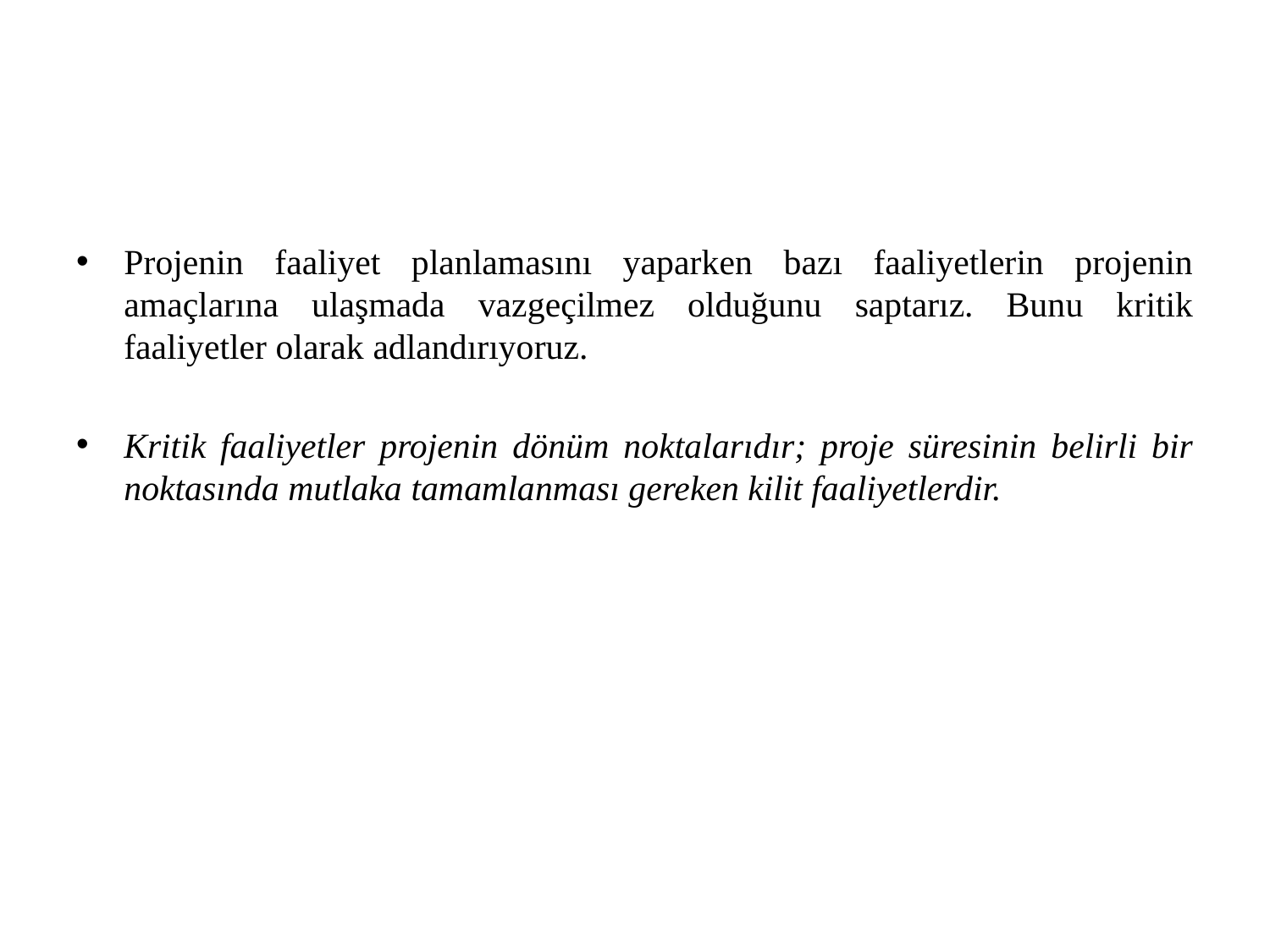

Projenin faaliyet planlamasını yaparken bazı faaliyetlerin projenin amaçlarına ulaşmada vazgeçilmez olduğunu saptarız. Bunu kritik faaliyetler olarak adlandırıyoruz.

Kritik faaliyetler projenin dönüm noktalarıdır; proje süresinin belirli bir noktasında mutlaka tamamlanması gereken kilit faaliyetlerdir.